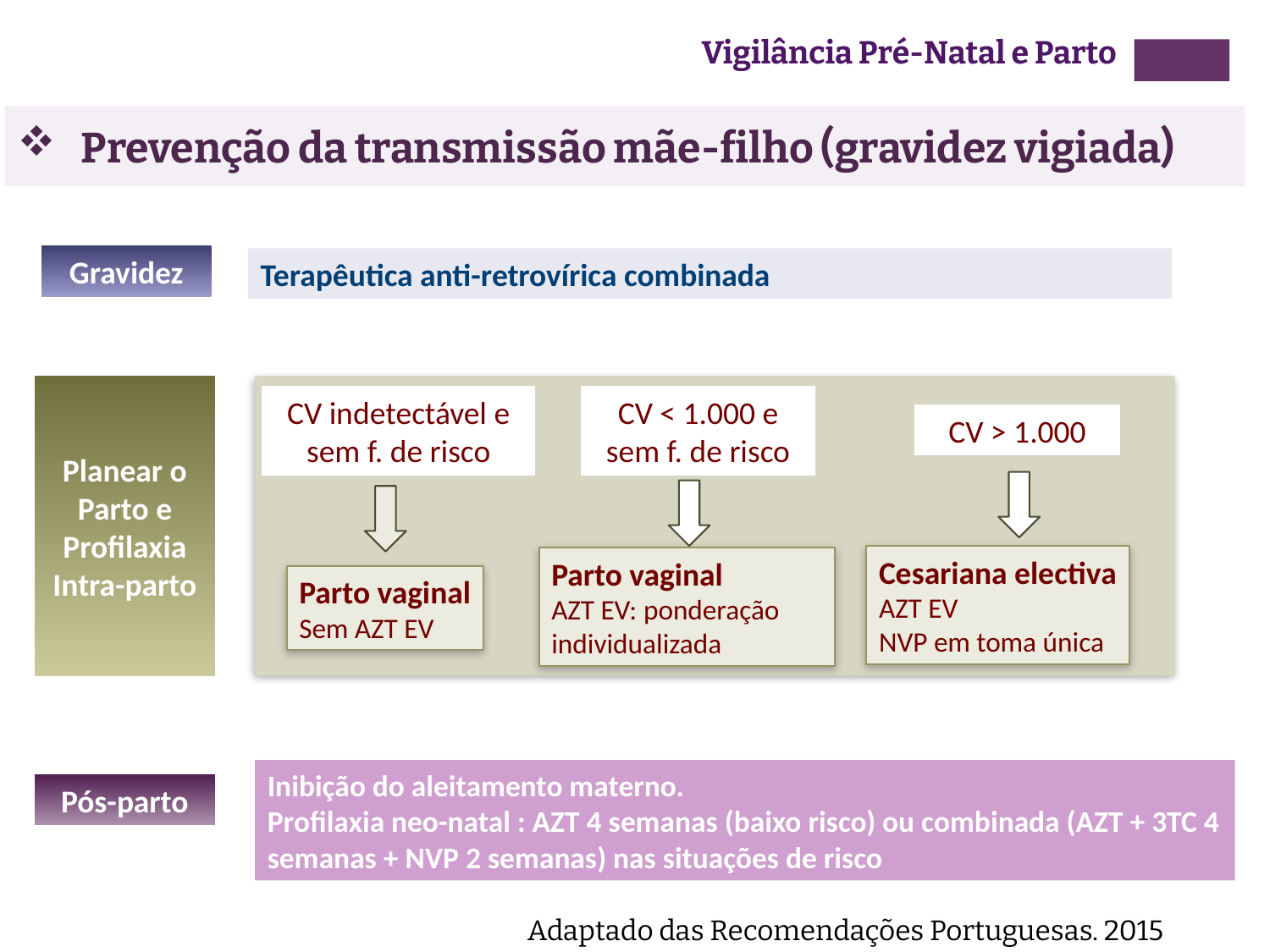

Vigilância Pré-Natal e Parto
Prevenção da transmissão mãe-filho (gravidez vigiada)
Gravidez
Terapêutica anti-retrovírica combinada
Planear o Parto e Profilaxia Intra-parto

CV indetectável e sem f. de risco
CV < 1.000 e sem f. de risco
CV > 1.000

Cesariana electiva
AZT EV
NVP em toma única
Parto vaginal
AZT EV: ponderação individualizada
Parto vaginal
Sem AZT EV
Inibição do aleitamento materno.
Profilaxia neo-natal : AZT 4 semanas (baixo risco) ou combinada (AZT + 3TC 4 semanas + NVP 2 semanas) nas situações de risco
Pós-parto
Adaptado das Recomendações Portuguesas. 2015